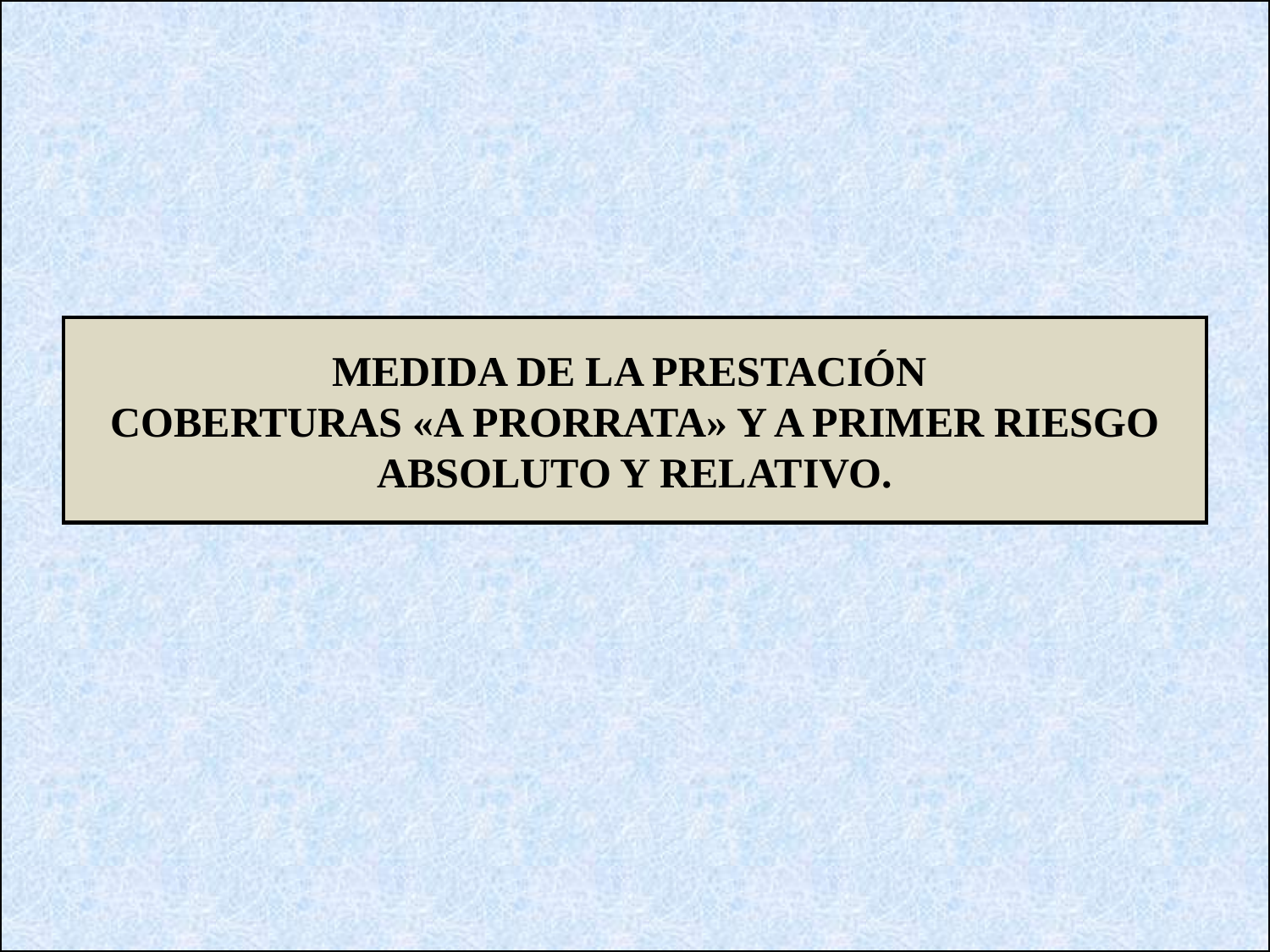

MEDIDA DE LA PRESTACIÓN
COBERTURAS «A PRORRATA» Y A PRIMER RIESGO ABSOLUTO Y RELATIVO.